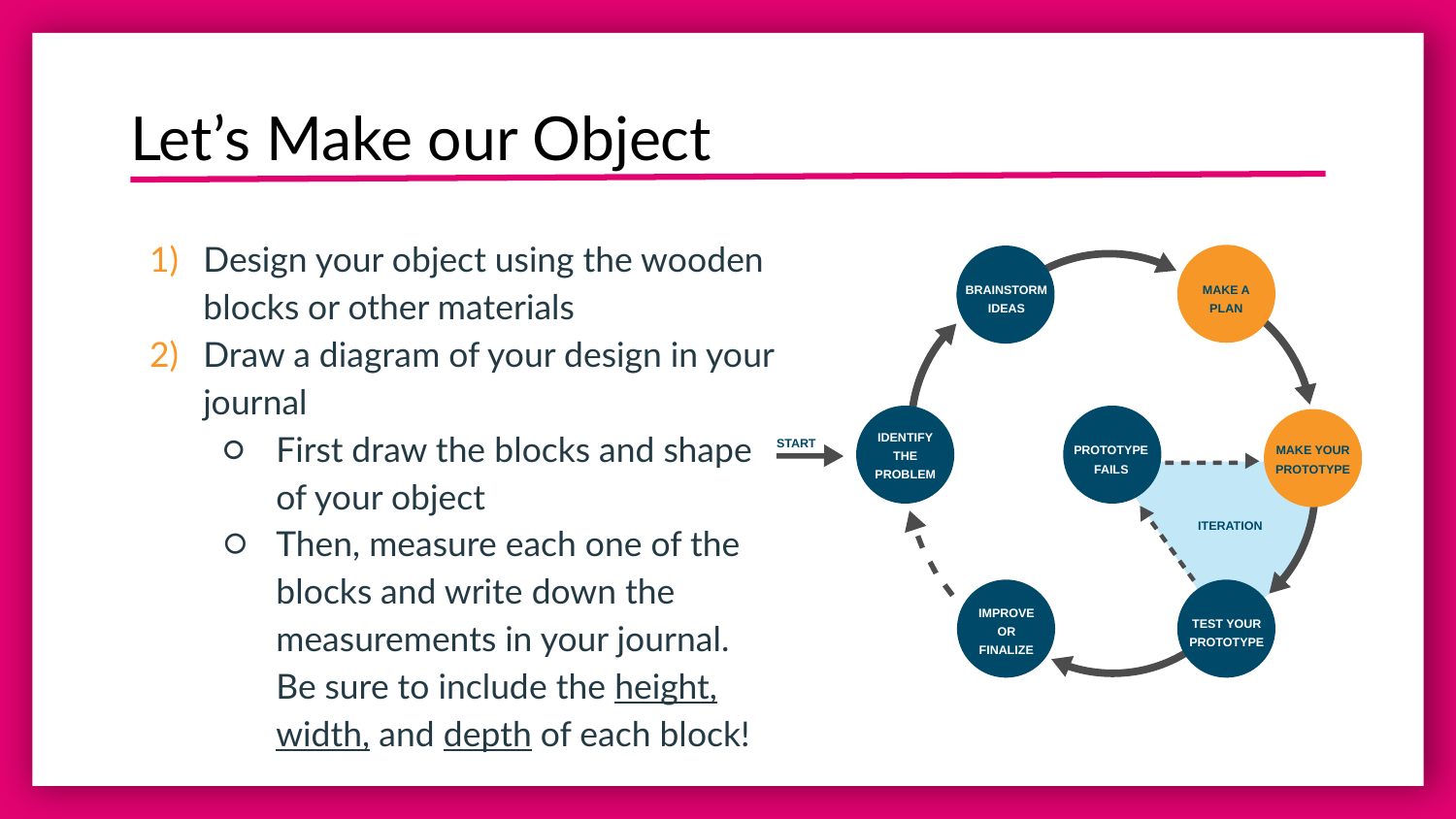

# Let’s Make our Object

Design your object using the wooden blocks or other materials
Draw a diagram of your design in your journal
First draw the blocks and shape of your object
Then, measure each one of the blocks and write down the measurements in your journal. Be sure to include the height, width, and depth of each block!

BRAINSTORM
IDEAS
MAKE A
PLAN

IDENTIFY
THE
PROBLEM
PROTOTYPE
FAILS
MAKE YOUR
PROTOTYPE
START

ITERATION

IMPROVE
OR
FINALIZE
TEST YOUR
PROTOTYPE